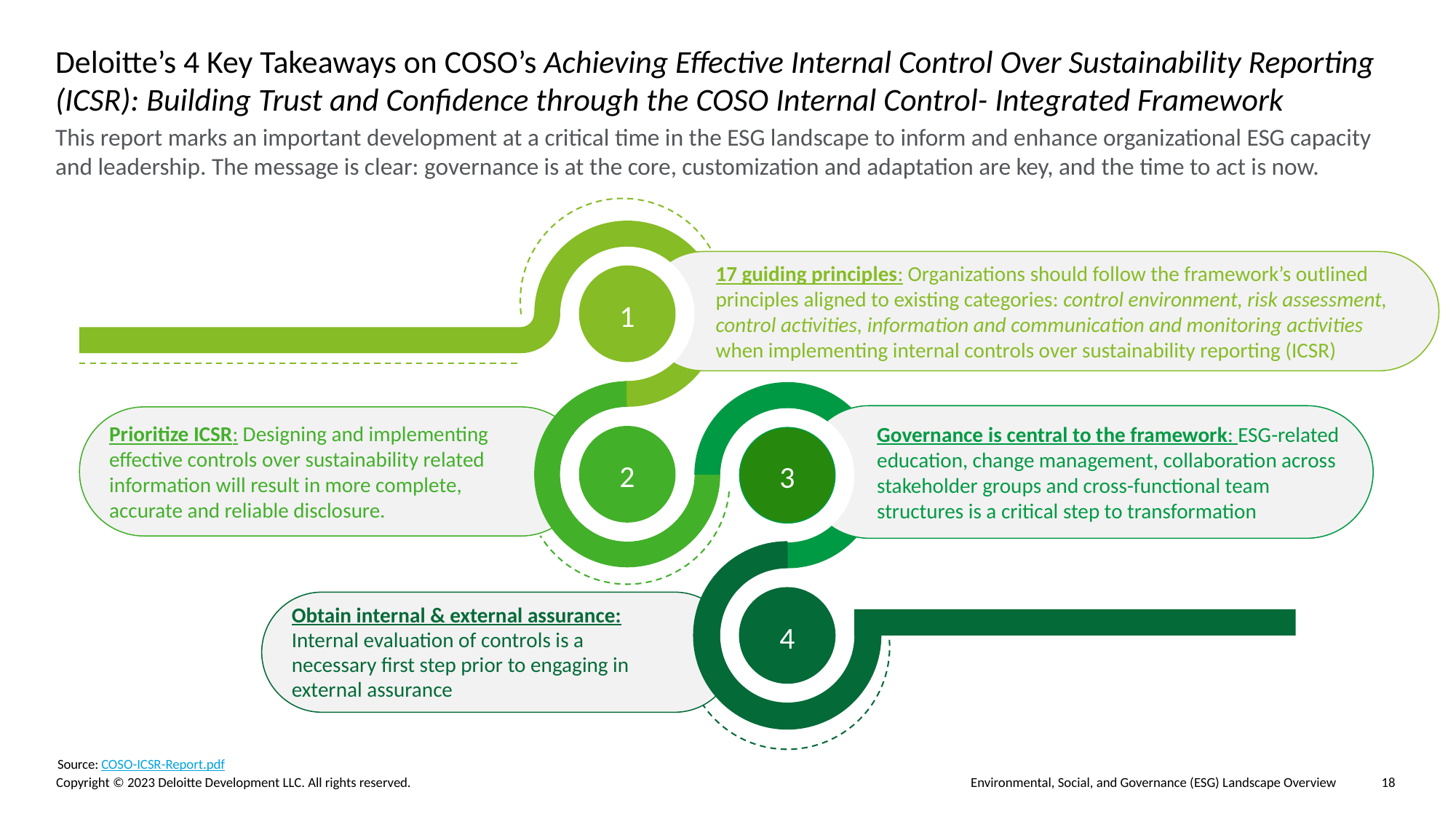

# Deloitte’s 4 Key Takeaways on COSO’s Achieving Effective Internal Control Over Sustainability Reporting (ICSR): Building Trust and Confidence through the COSO Internal Control- Integrated Framework

This report marks an important development at a critical time in the ESG landscape to inform and enhance organizational ESG capacity and leadership. The message is clear: governance is at the core, customization and adaptation are key, and the time to act is now.

17 guiding principles: Organizations should follow the framework’s outlined principles aligned to existing categories: control environment, risk assessment, control activities, information and communication and monitoring activities when implementing internal controls over sustainability reporting (ICSR)
1

Governance is central to the framework: ESG-related education, change management, collaboration across stakeholder groups and cross-functional team structures is a critical step to transformation

2
3

4

Obtain internal & external assurance: Internal evaluation of controls is a necessary first step prior to engaging in external assurance

Prioritize ICSR: Designing and implementing effective controls over sustainability related information will result in more complete, accurate and reliable disclosure.

Source: COSO-ICSR-Report.pdf